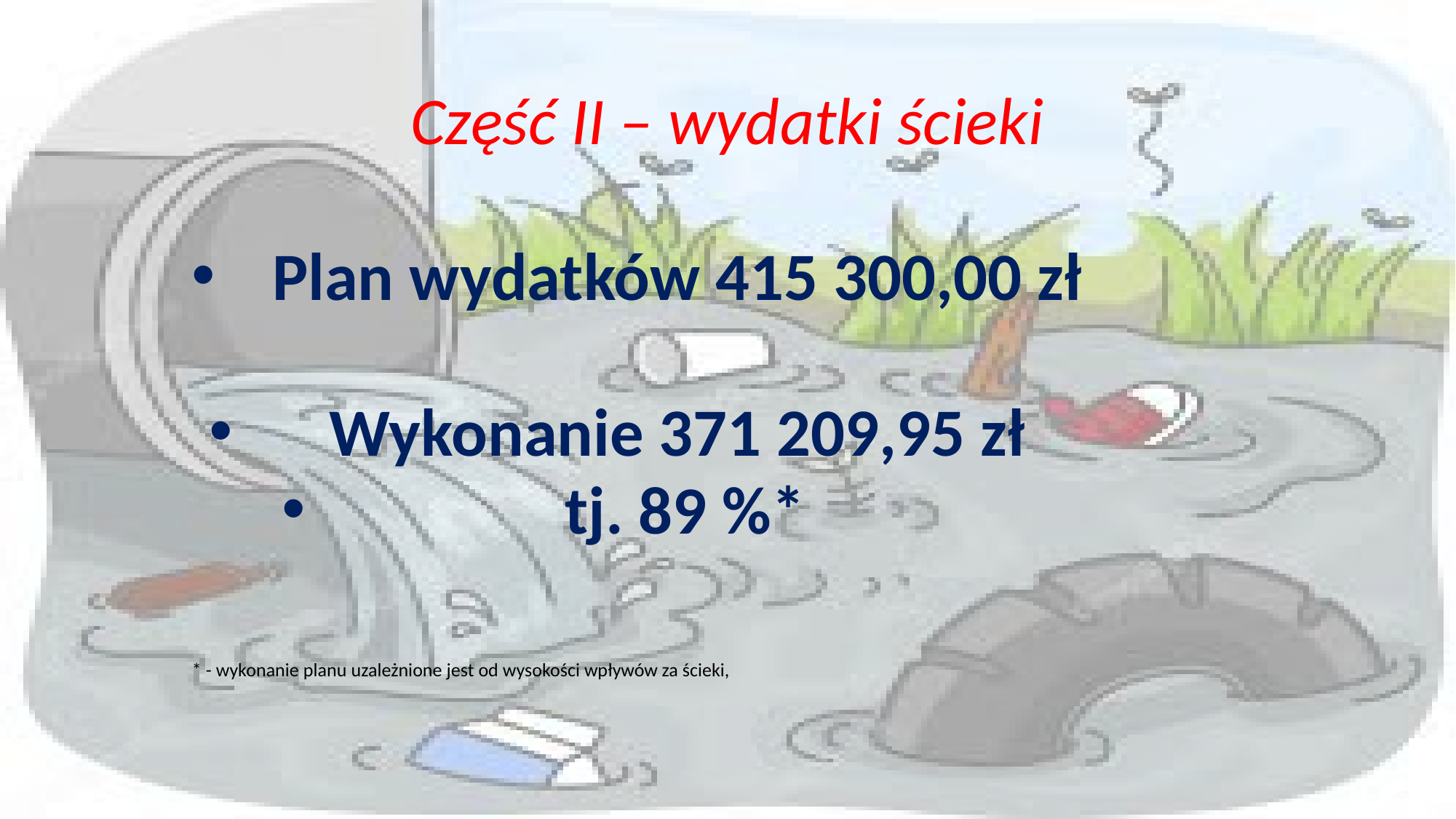

# Część II – wydatki ścieki

Plan wydatków 415 300,00 zł

Wykonanie 371 209,95 zł
 tj. 89 %*

* - wykonanie planu uzależnione jest od wysokości wpływów za ścieki,